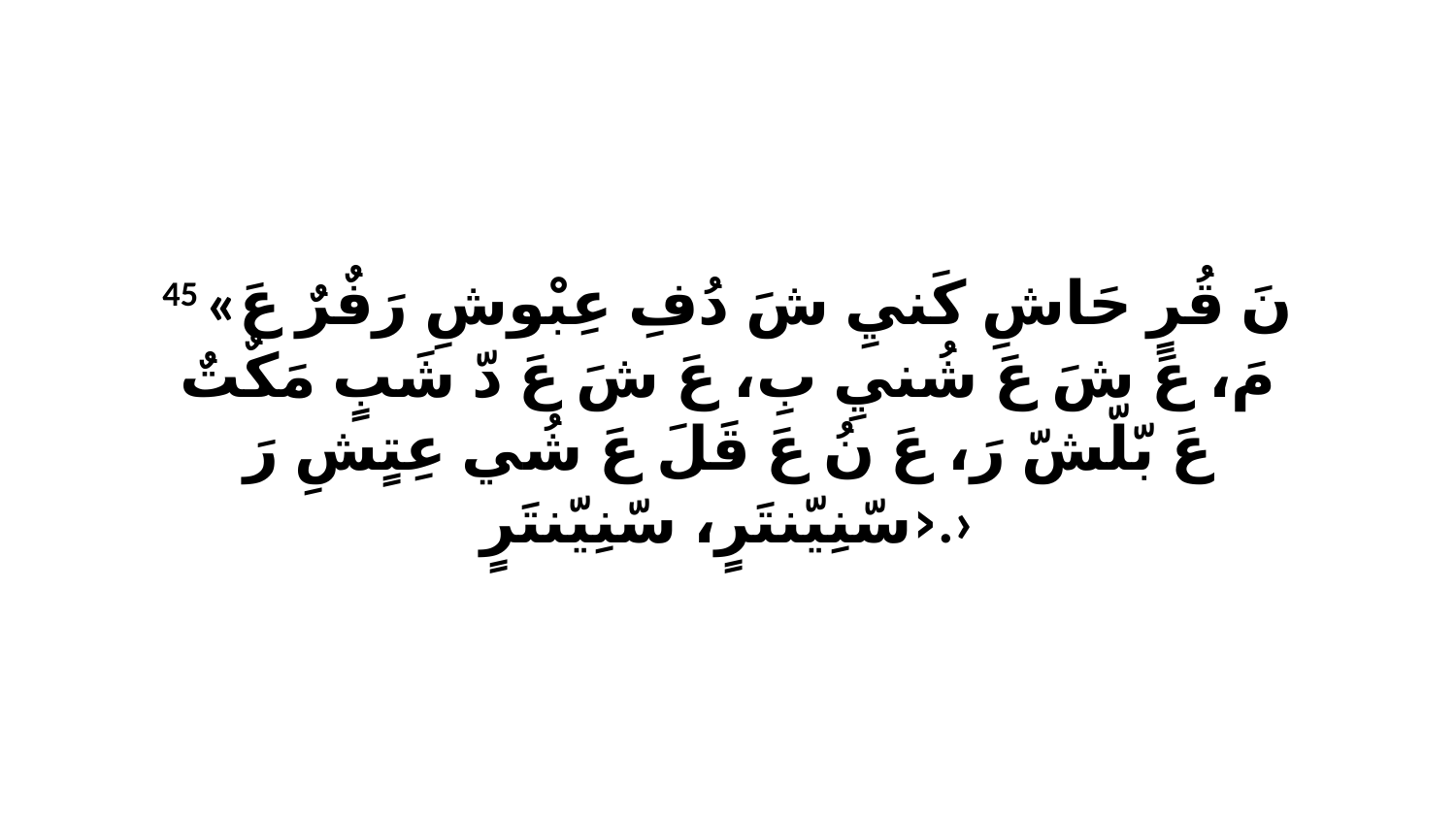

45 «نَ قُرٍ حَاشِ كَنيِ شَ دُفِ عِبْوشِ رَفٌرٌ عَ مَ، عَ شَ عَ شُنيِ بِ، عَ شَ عَ دّ شَبٍ مَكٌتٌ عَ بّلّشّ رَ، عَ نُ عَ قَلَ عَ شُي عِتٍشِ رَ ‹سّنِيّنتَرٍ، سّنِيّنتَرٍ.›